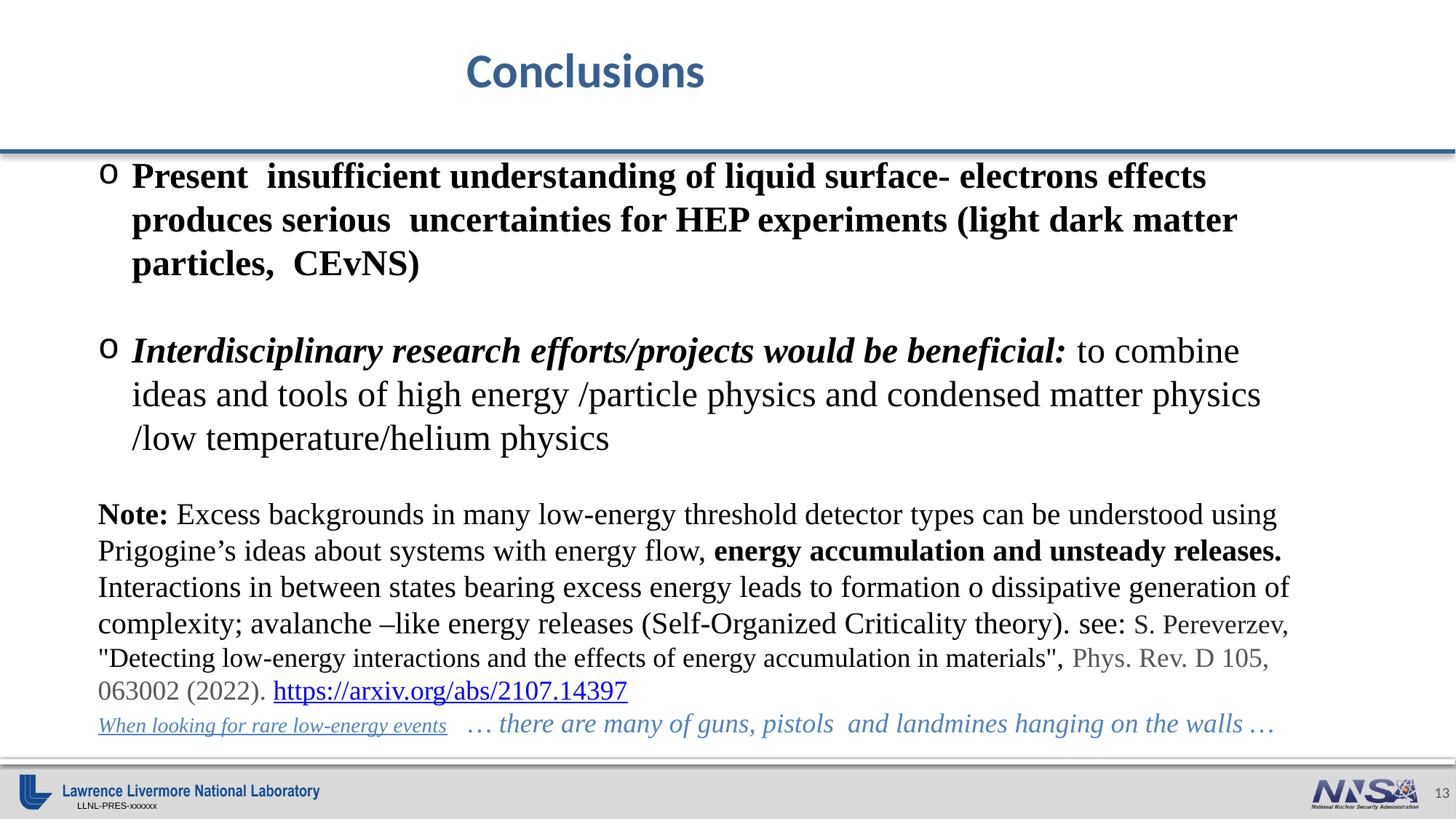

# Conclusions
Present  insufficient understanding of liquid surface- electrons effects produces serious  uncertainties for HEP experiments (light dark matter particles,  CEvNS)

Interdisciplinary research efforts/projects would be beneficial: to combine ideas and tools of high energy /particle physics and condensed matter physics /low temperature/helium physics

Note: Excess backgrounds in many low-energy threshold detector types can be understood using Prigogine’s ideas about systems with energy flow, energy accumulation and unsteady releases. Interactions in between states bearing excess energy leads to formation o dissipative generation of complexity; avalanche –like energy releases (Self-Organized Criticality theory). see: S. Pereverzev, "Detecting low-energy interactions and the effects of energy accumulation in materials", Phys. Rev. D 105, 063002 (2022). https://arxiv.org/abs/2107.14397
When looking for rare low-energy events   … there are many of guns, pistols  and landmines hanging on the walls …